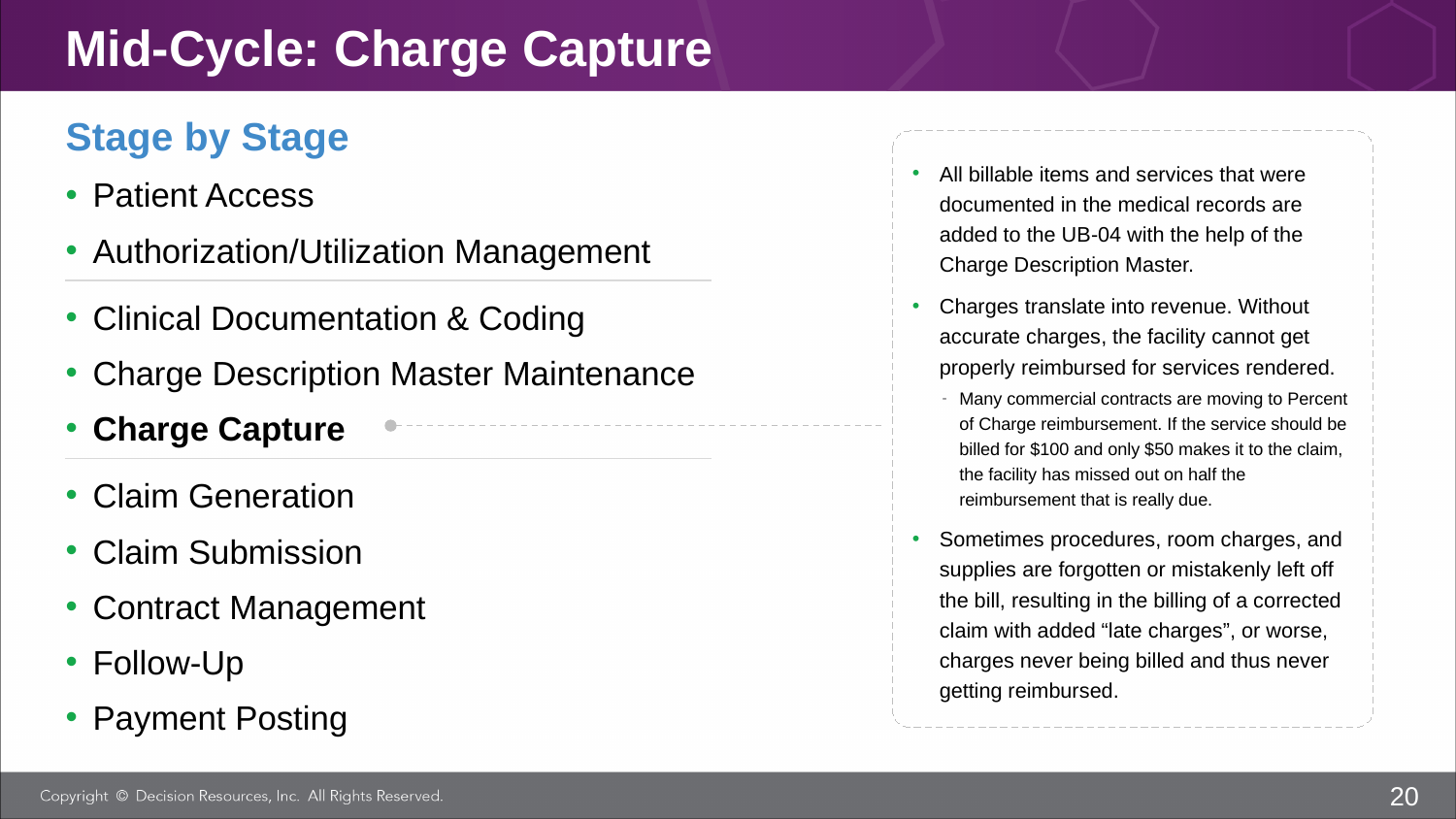

# Mid-Cycle: Charge Capture
Stage by Stage
Patient Access
Authorization/Utilization Management
Clinical Documentation & Coding
Charge Description Master Maintenance
Charge Capture
Claim Generation
Claim Submission
Contract Management
Follow-Up
Payment Posting
All billable items and services that were documented in the medical records are added to the UB-04 with the help of the Charge Description Master.
Charges translate into revenue. Without accurate charges, the facility cannot get properly reimbursed for services rendered.
Many commercial contracts are moving to Percent of Charge reimbursement. If the service should be billed for $100 and only $50 makes it to the claim, the facility has missed out on half the reimbursement that is really due.
Sometimes procedures, room charges, and supplies are forgotten or mistakenly left off the bill, resulting in the billing of a corrected claim with added “late charges”, or worse, charges never being billed and thus never getting reimbursed.
20